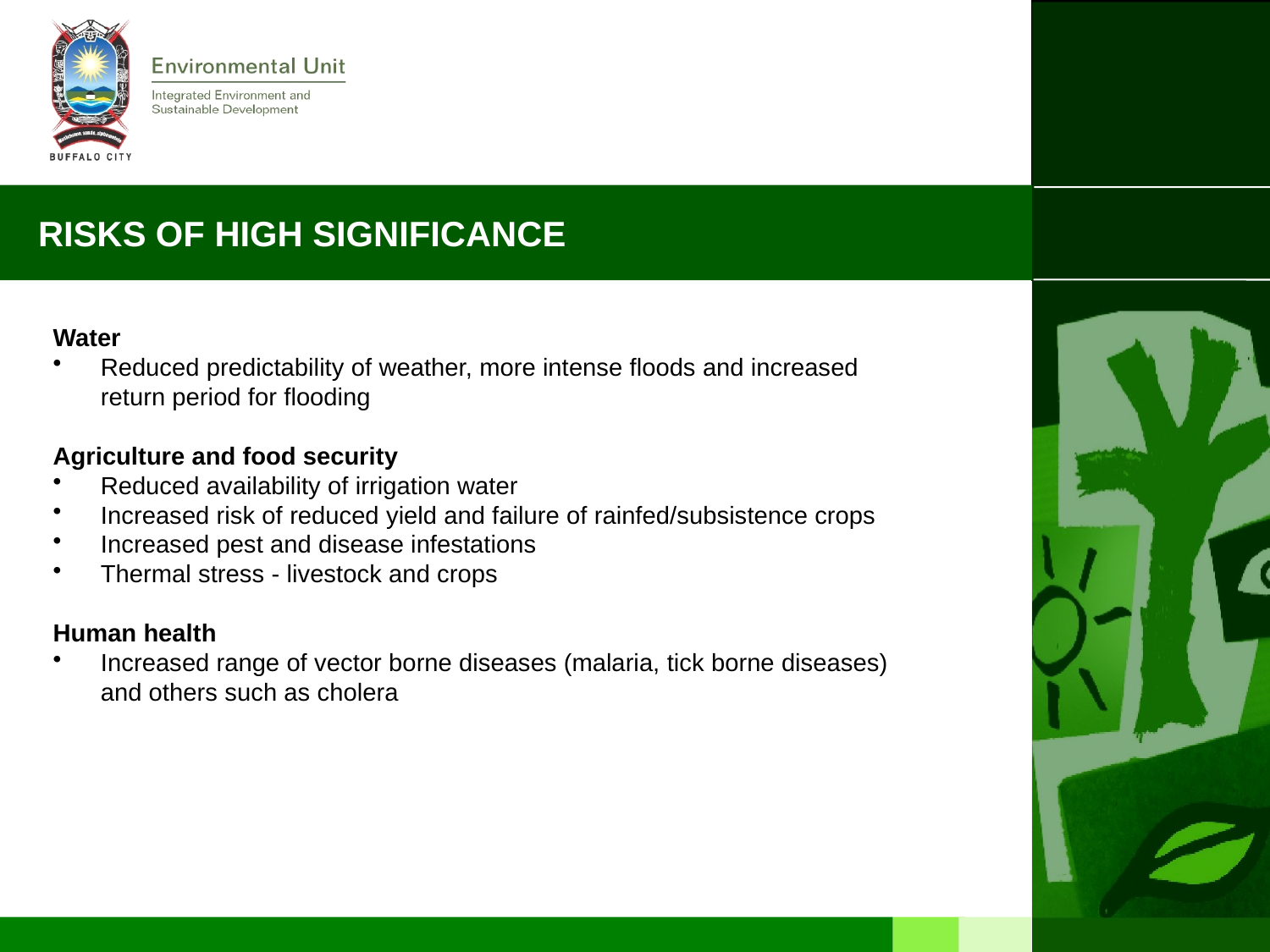

# RISKS OF HIGH SIGNIFICANCE
Water
Reduced predictability of weather, more intense floods and increased return period for flooding

Agriculture and food security
Reduced availability of irrigation water
Increased risk of reduced yield and failure of rainfed/subsistence crops
Increased pest and disease infestations
Thermal stress - livestock and crops

Human health
Increased range of vector borne diseases (malaria, tick borne diseases) and others such as cholera